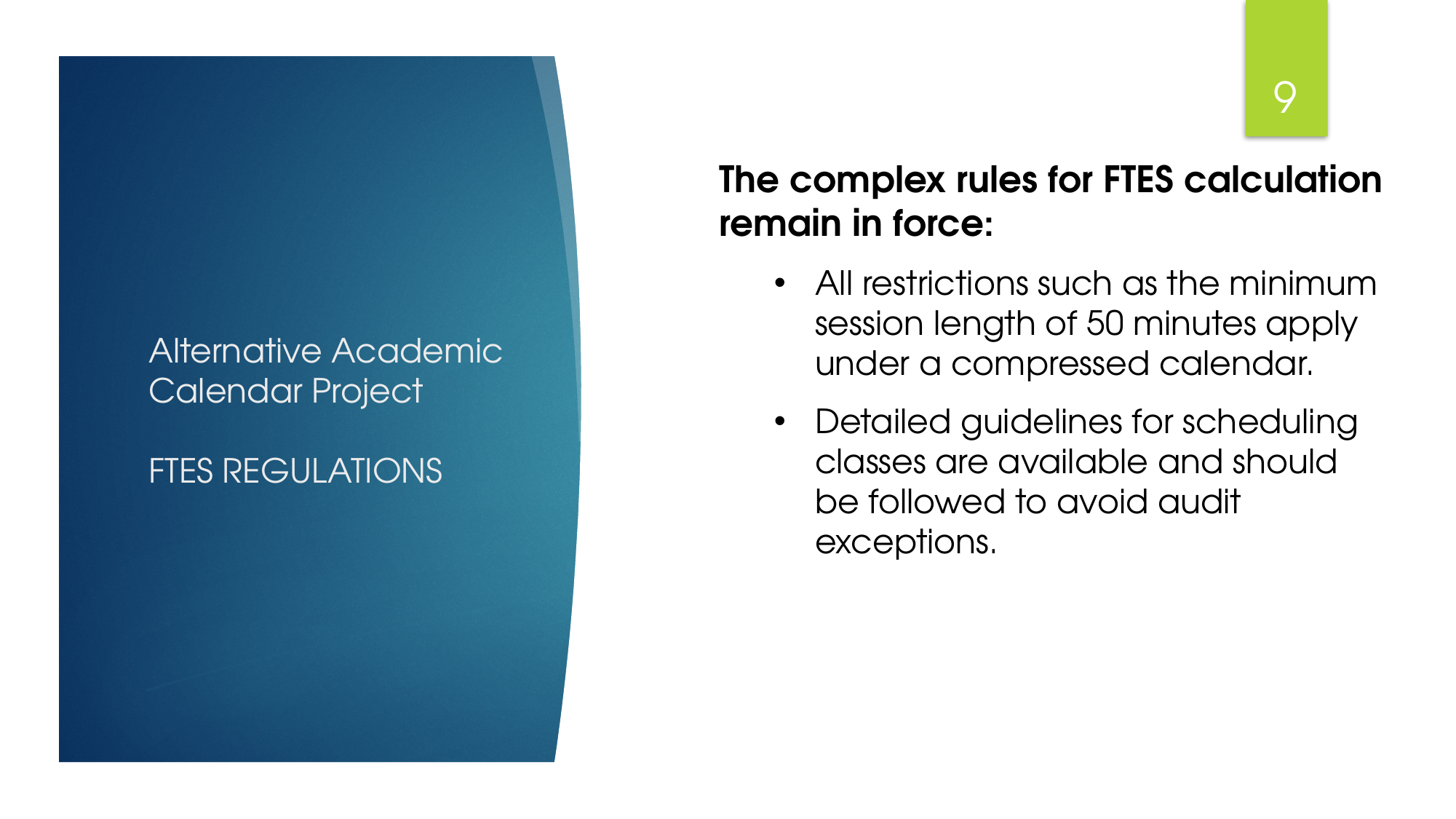

9
The complex rules for FTES calculation remain in force:
All restrictions such as the minimum session length of 50 minutes apply under a compressed calendar.
Detailed guidelines for scheduling classes are available and should be followed to avoid audit exceptions.

# Alternative Academic Calendar Project FTES REGULATIONS